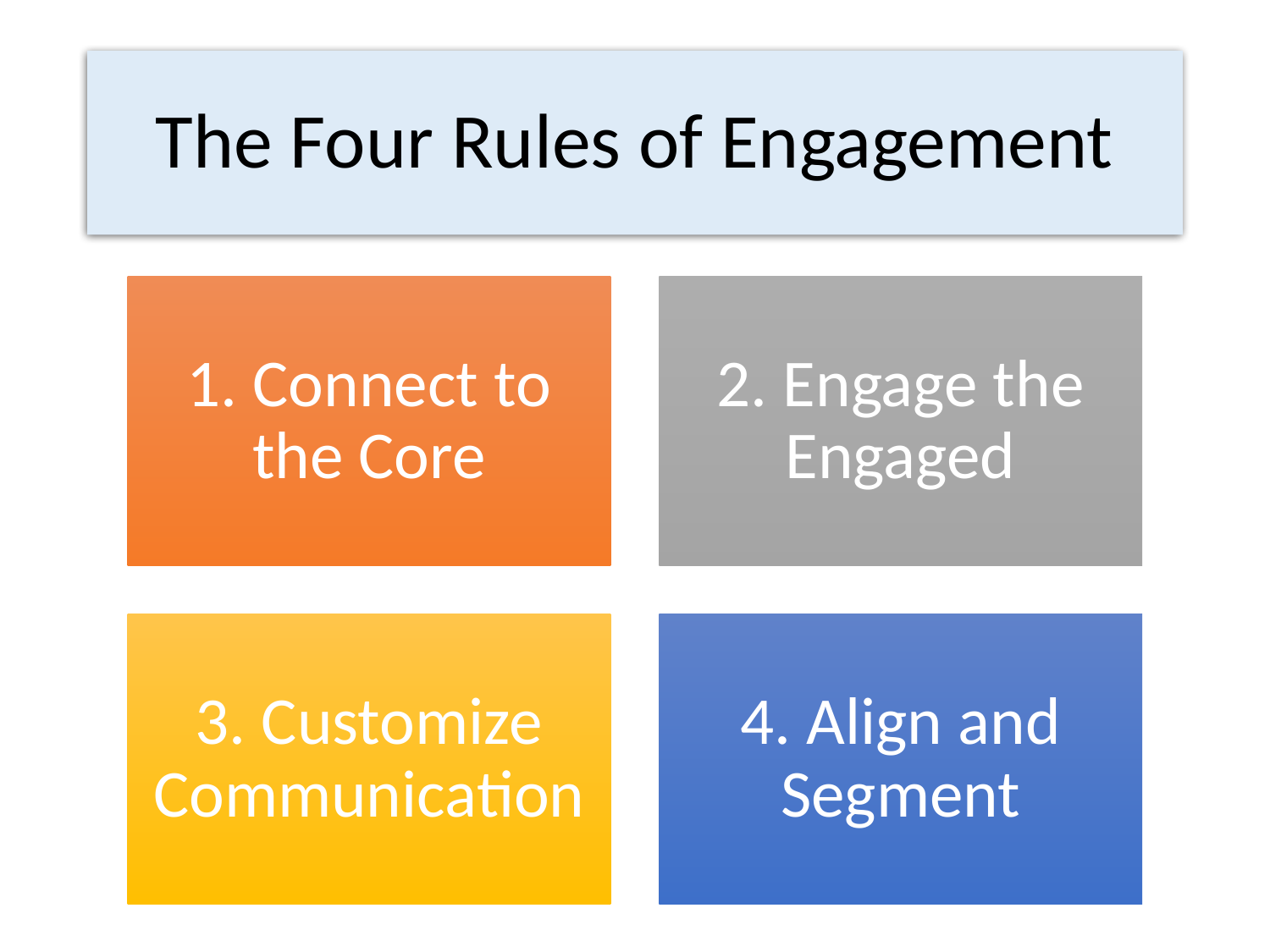

# The Four Rules of Engagement
1. Connect to the Core
2. Engage the Engaged
3. Customize Communication
4. Align and Segment